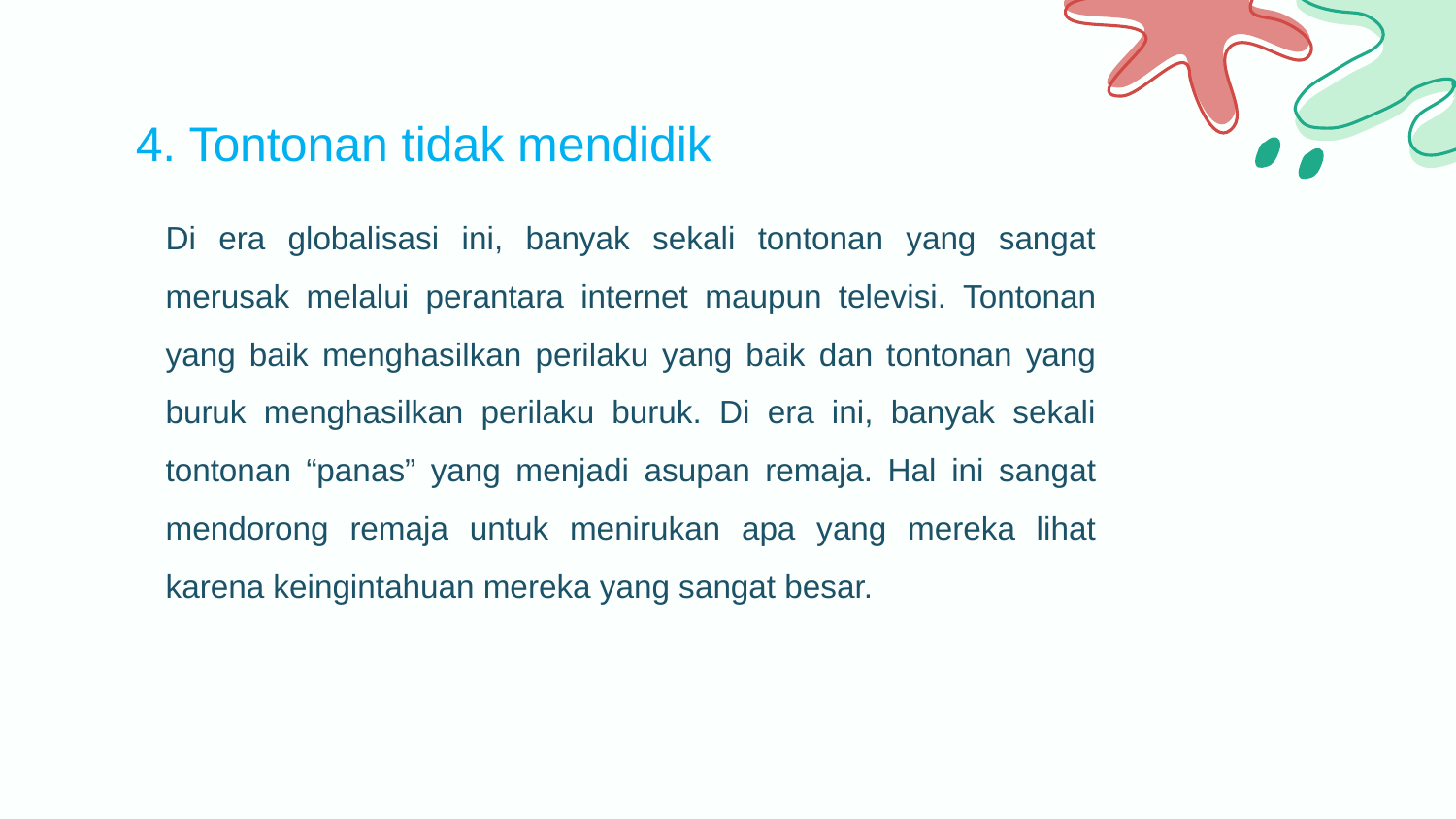

# 4. Tontonan tidak mendidik
	Di era globalisasi ini, banyak sekali tontonan yang sangat merusak melalui perantara internet maupun televisi. Tontonan yang baik menghasilkan perilaku yang baik dan tontonan yang buruk menghasilkan perilaku buruk. Di era ini, banyak sekali tontonan “panas” yang menjadi asupan remaja. Hal ini sangat mendorong remaja untuk menirukan apa yang mereka lihat karena keingintahuan mereka yang sangat besar.